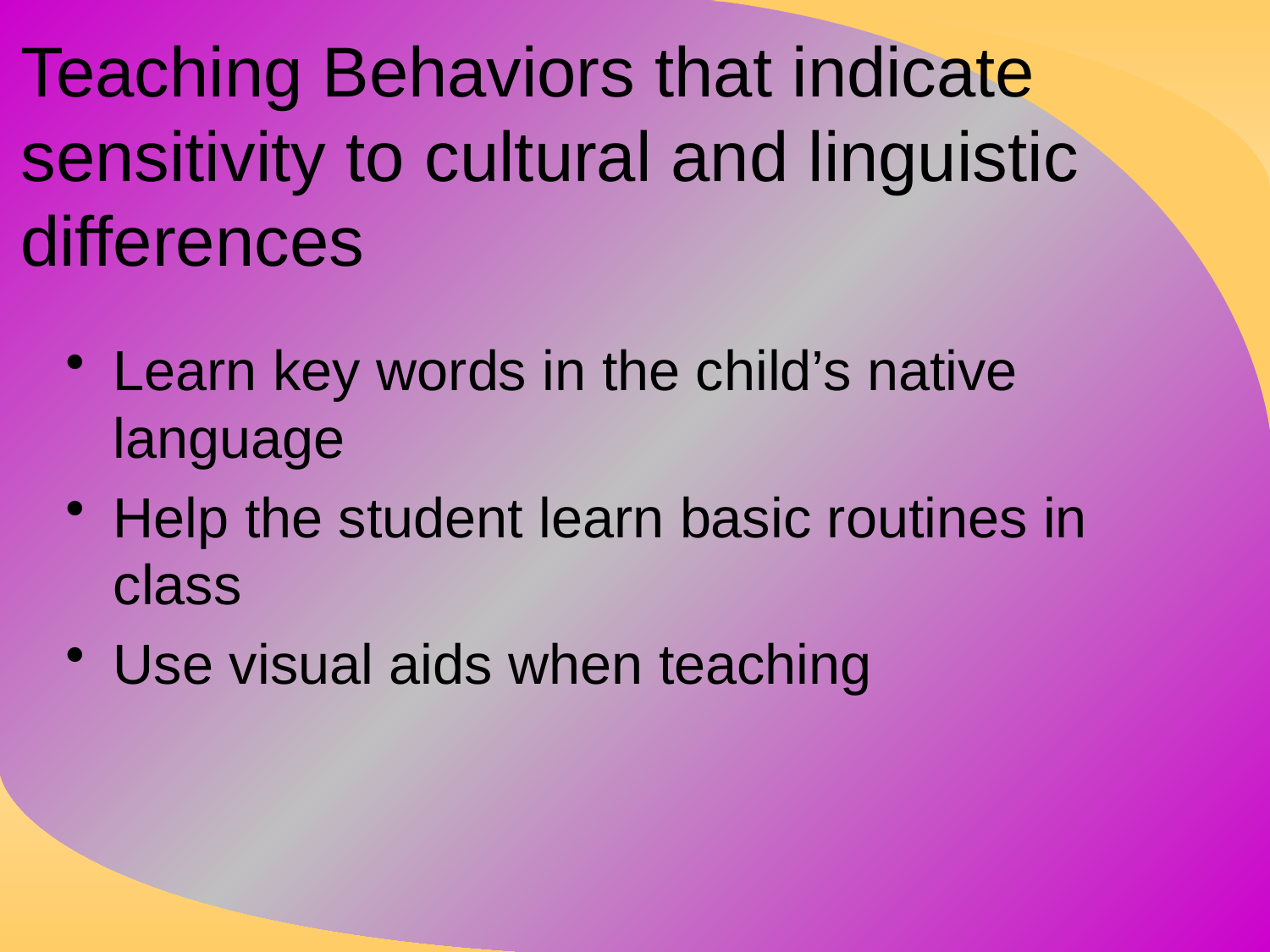

# Teaching Behaviors that indicate sensitivity to cultural and linguistic differences
Learn key words in the child’s native language
Help the student learn basic routines in class
Use visual aids when teaching